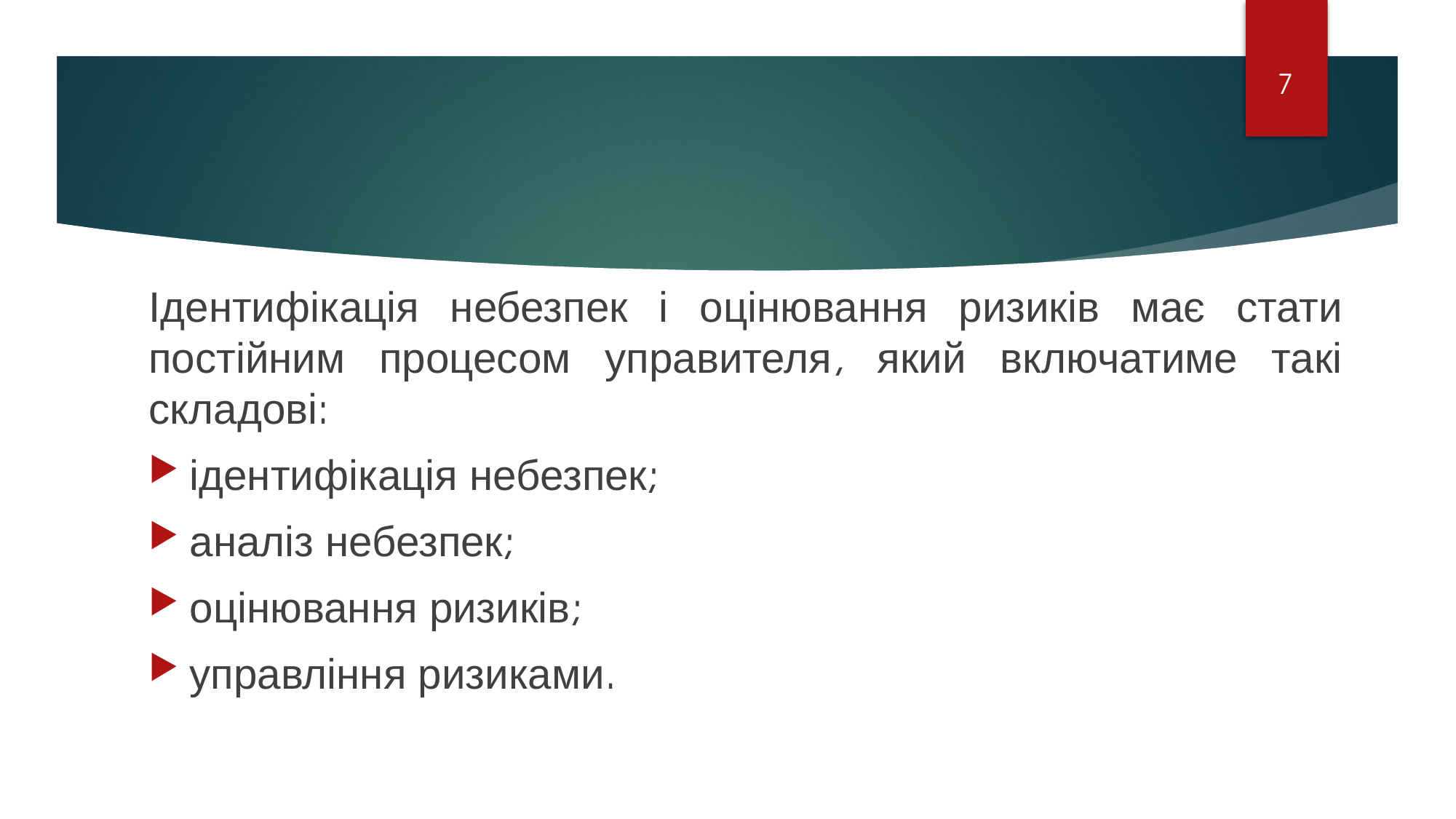

7
Ідентифікація небезпек і оцінювання ризиків має стати постійним процесом управителя, який включатиме такі складові:
ідентифікація небезпек;
аналіз небезпек;
оцінювання ризиків;
управління ризиками.